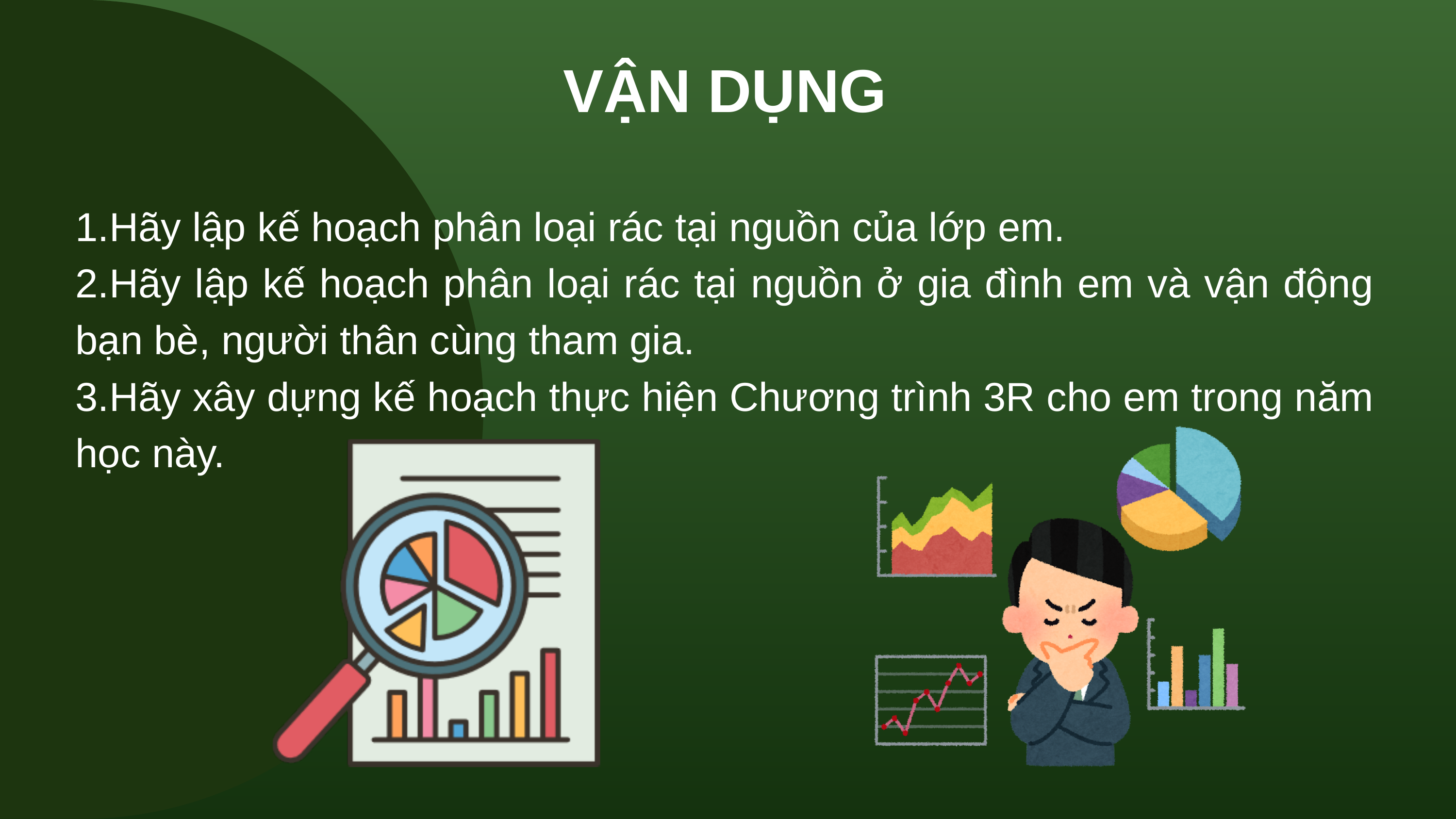

VẬN DỤNG

1.Hãy lập kế hoạch phân loại rác tại nguồn của lớp em.
2.Hãy lập kế hoạch phân loại rác tại nguồn ở gia đình em và vận động bạn bè, người thân cùng tham gia.
3.Hãy xây dựng kế hoạch thực hiện Chương trình 3R cho em trong năm học này.